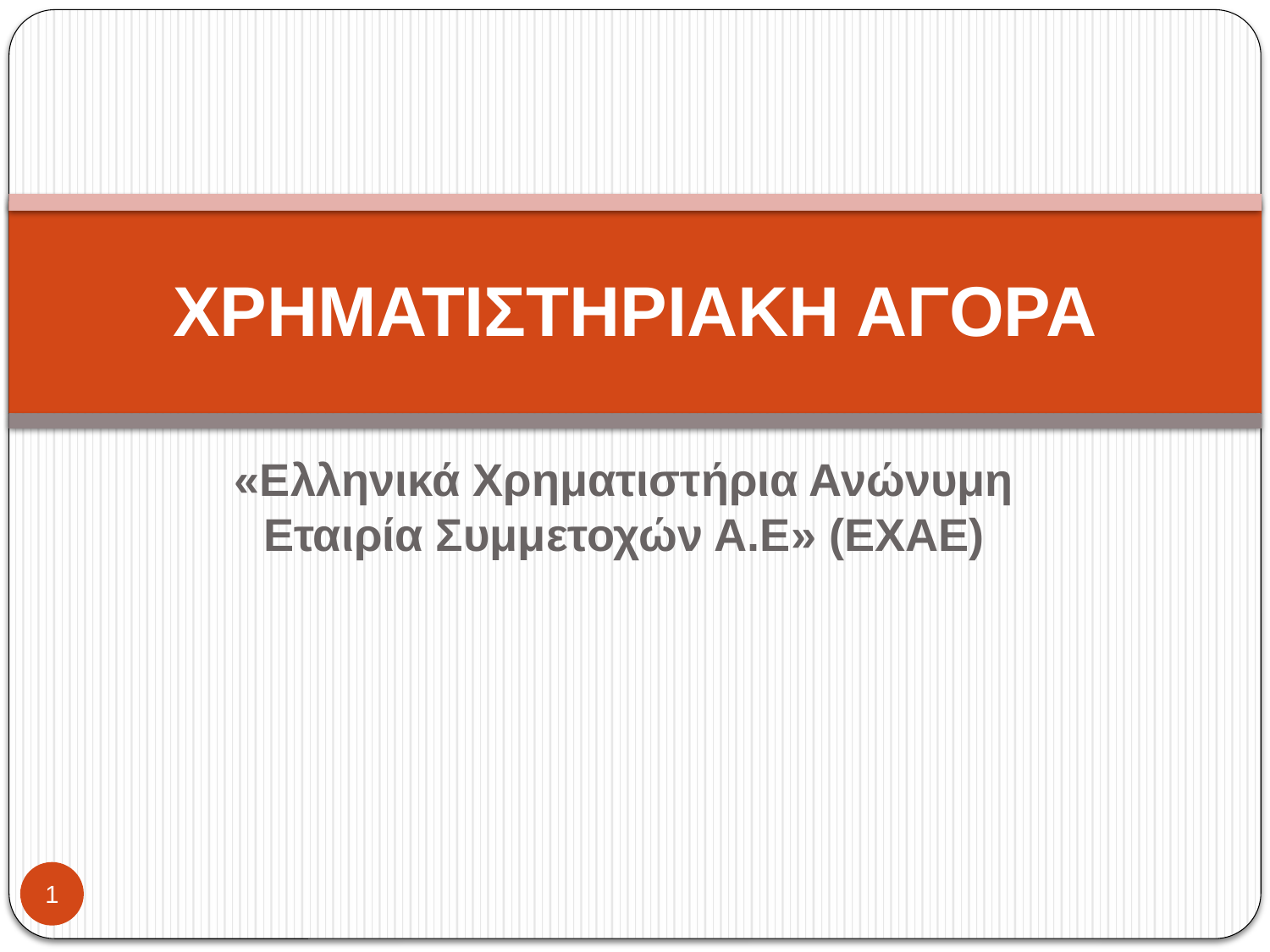

# ΧΡΗΜΑΤΙΣΤΗΡΙΑΚΗ ΑΓΟΡΑ
«Ελληνικά Χρηματιστήρια Ανώνυμη Εταιρία Συμμετοχών Α.Ε» (ΕΧΑΕ)
1